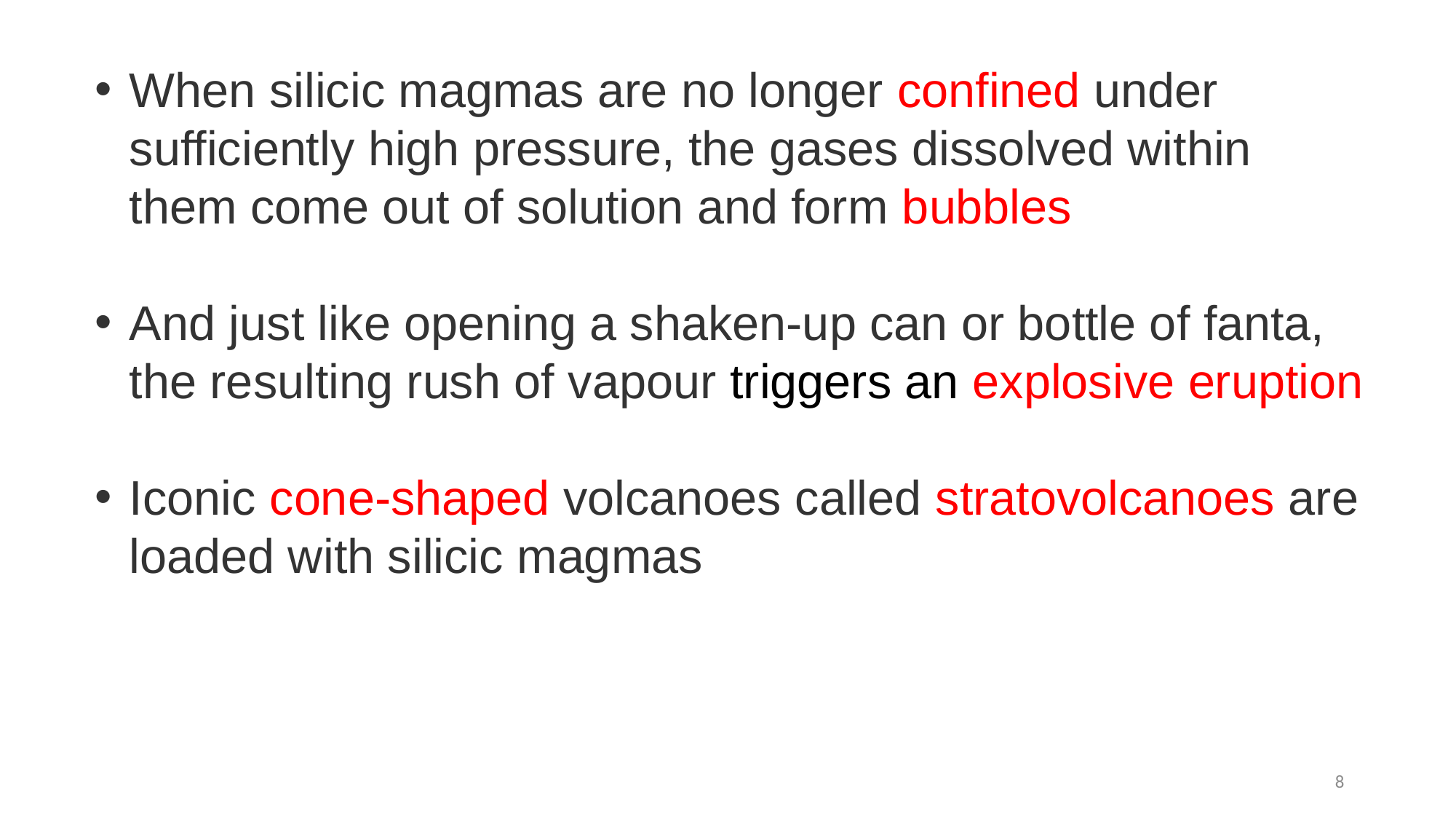

When silicic magmas are no longer confined under sufficiently high pressure, the gases dissolved within them come out of solution and form bubbles

And just like opening a shaken-up can or bottle of fanta, the resulting rush of vapour triggers an explosive eruption

Iconic cone-shaped volcanoes called stratovolcanoes are loaded with silicic magmas
8